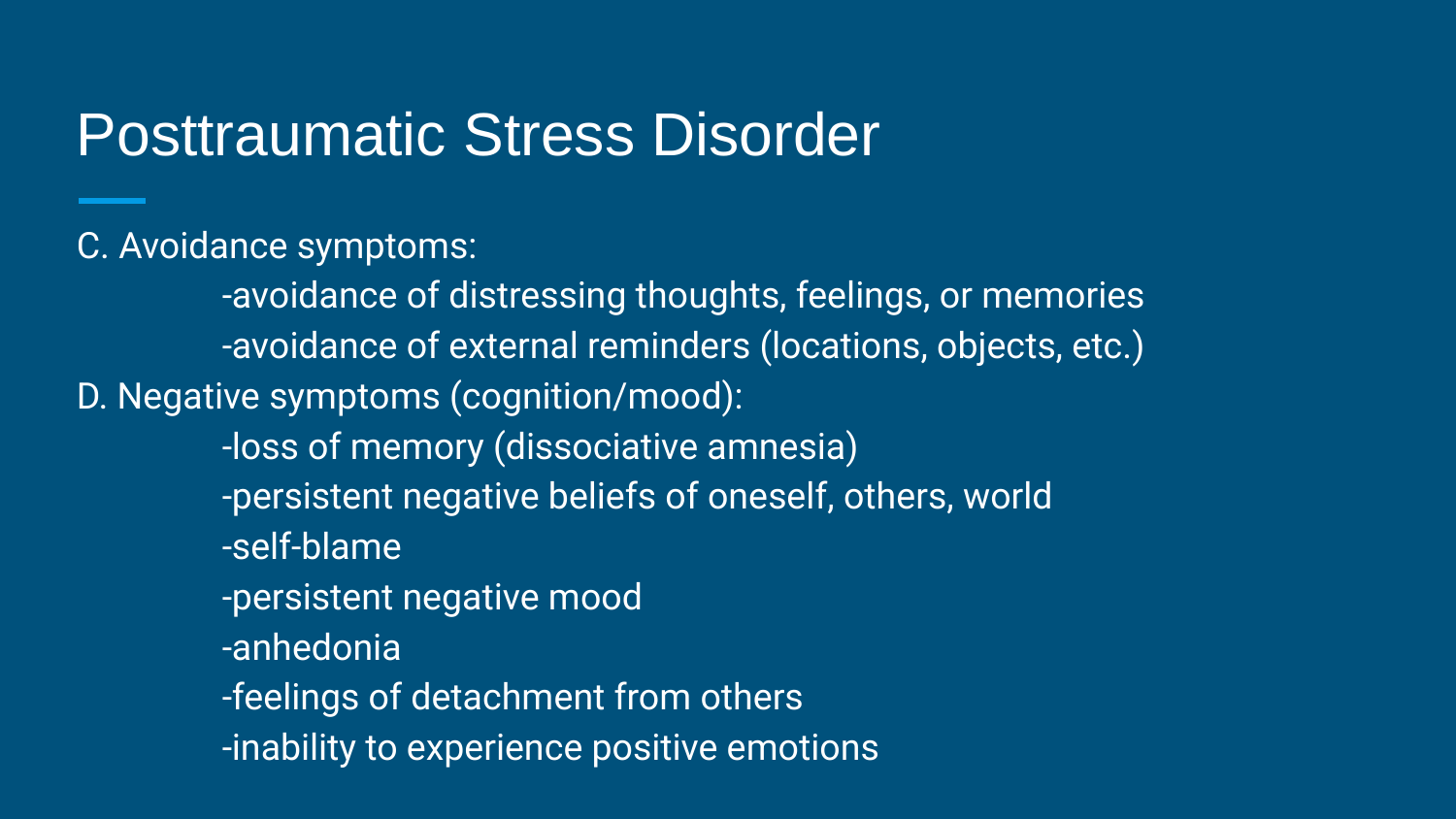

# Posttraumatic Stress Disorder
C. Avoidance symptoms:
	-avoidance of distressing thoughts, feelings, or memories
	-avoidance of external reminders (locations, objects, etc.)
D. Negative symptoms (cognition/mood):
	-loss of memory (dissociative amnesia)
	-persistent negative beliefs of oneself, others, world
	-self-blame
	-persistent negative mood
	-anhedonia
	-feelings of detachment from others
	-inability to experience positive emotions